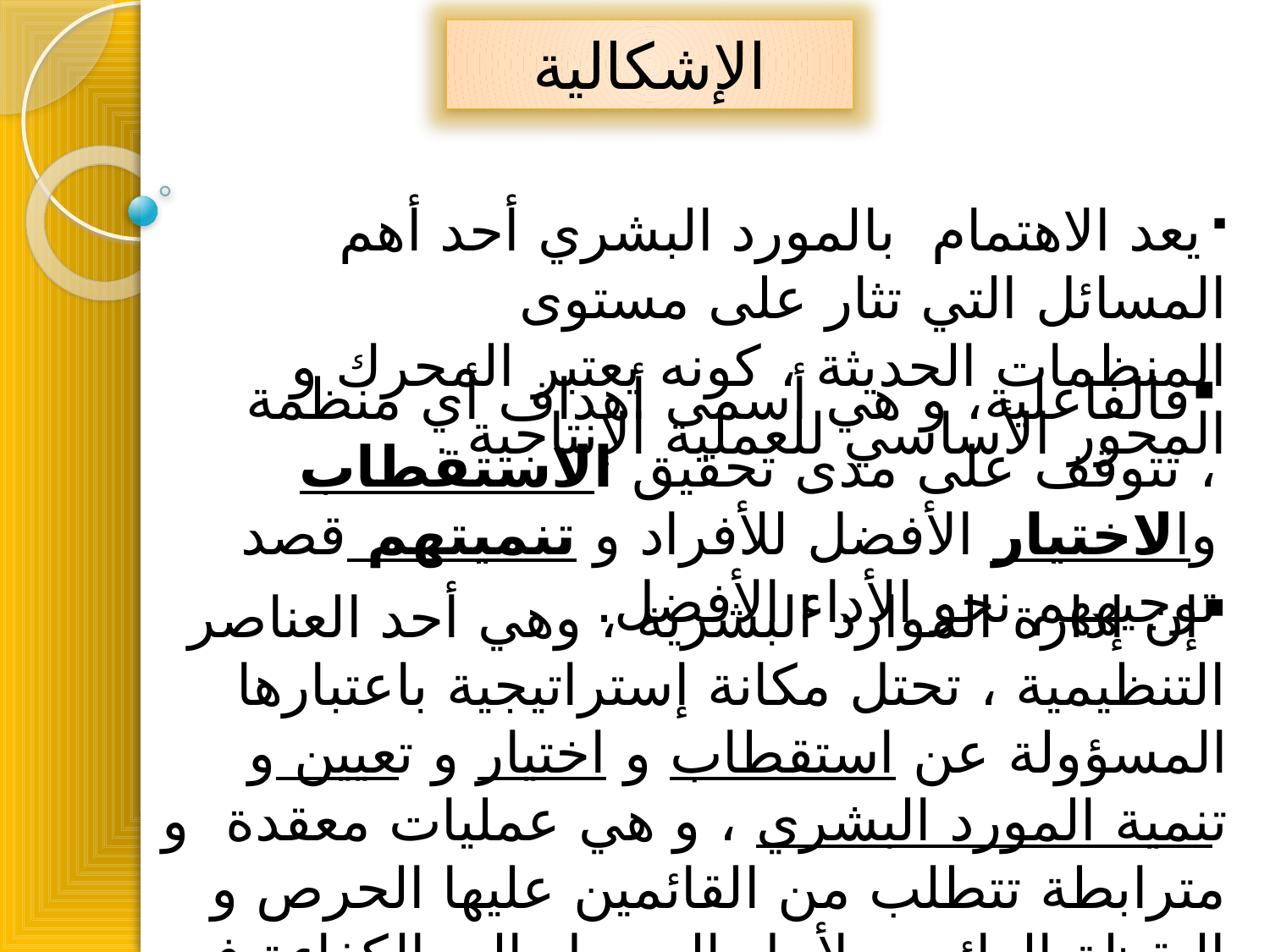

الإشكالية
 يعد الاهتمام  بالمورد البشري أحد أهم المسائل التي تثار على مستوى
المنظمات الحديثة ، كونه يعتبر المحرك و المحور الأساسي للعملية الإنتاجية .

فالفاعلية، و هي أسمى أهداف أي منظمة ، تتوقف على مدى تحقيق الاستقطاب والاختيار الأفضل للأفراد و تنميتهم قصد توجيههم نحو الأداء الأفضل.
إن إدارة الموارد البشرية ، وهي أحد العناصر التنظيمية ، تحتل مكانة إستراتيجية باعتبارها المسؤولة عن استقطاب و اختيار و تعيين و تنمية المورد البشري ، و هي عمليات معقدة  و مترابطة تتطلب من القائمين عليها الحرص و اليقظة الدائمين لأجل الوصول إلى الكفاءة في الأداء.